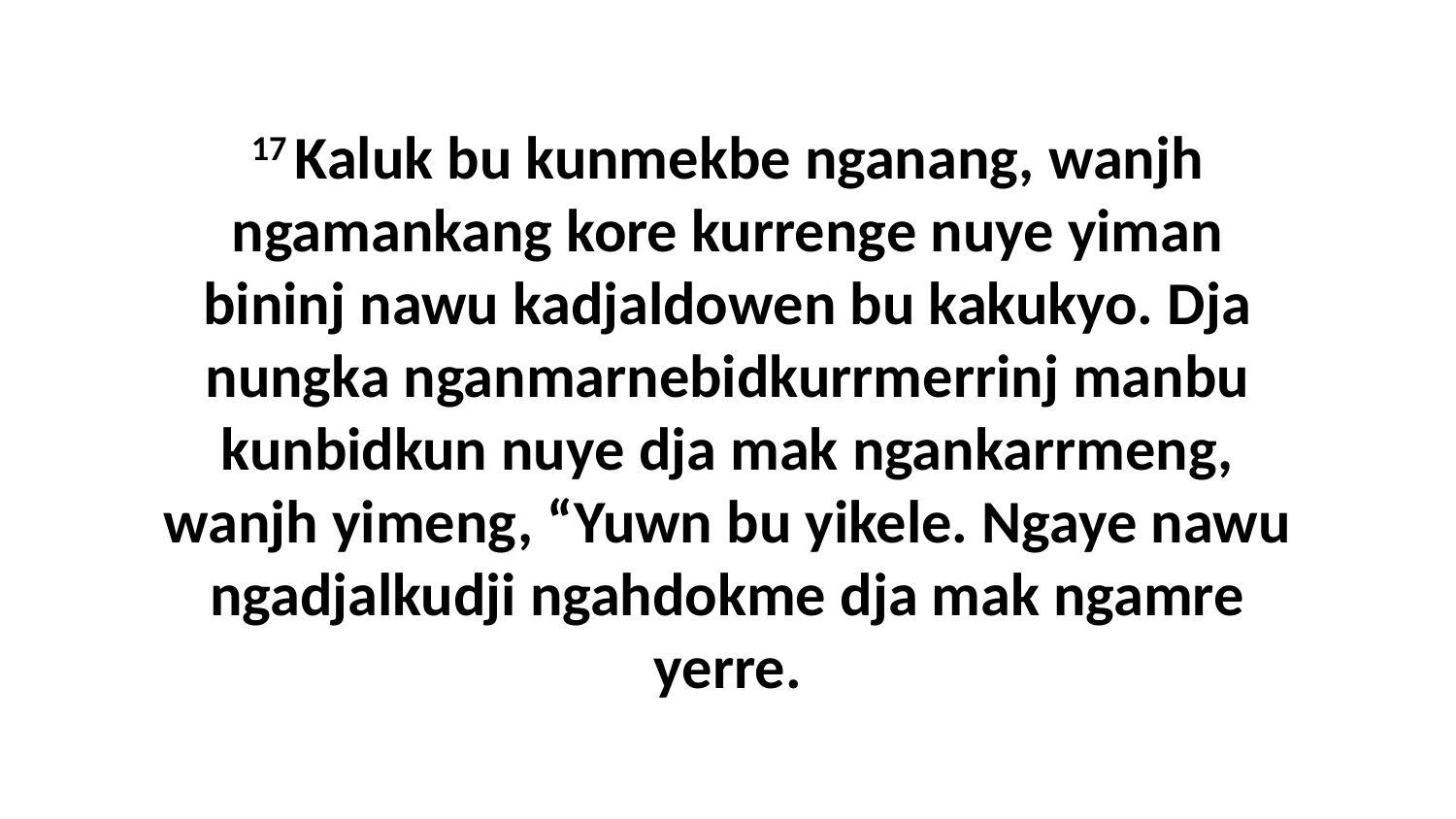

17 Kaluk bu kunmekbe nganang, wanjh ngamankang kore kurrenge nuye yiman bininj nawu kadjaldowen bu kakukyo. Dja nungka nganmarnebidkurrmerrinj manbu kunbidkun nuye dja mak ngankarrmeng, wanjh yimeng, “Yuwn bu yikele. Ngaye nawu ngadjalkudji ngahdokme dja mak ngamre yerre.